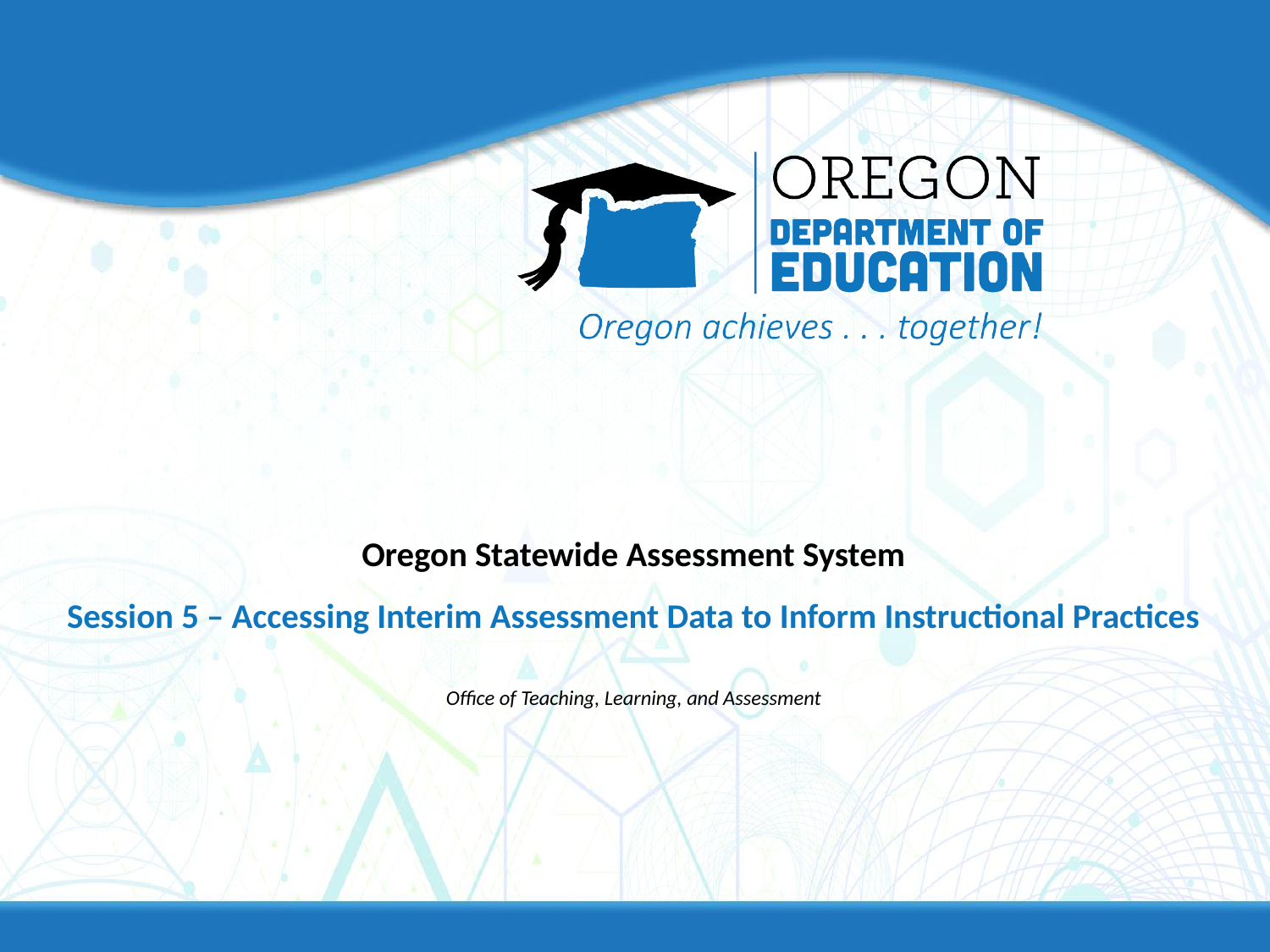

# Oregon Statewide Assessment System Session 5 – Accessing Interim Assessment Data to Inform Instructional Practices Office of Teaching, Learning, and Assessment